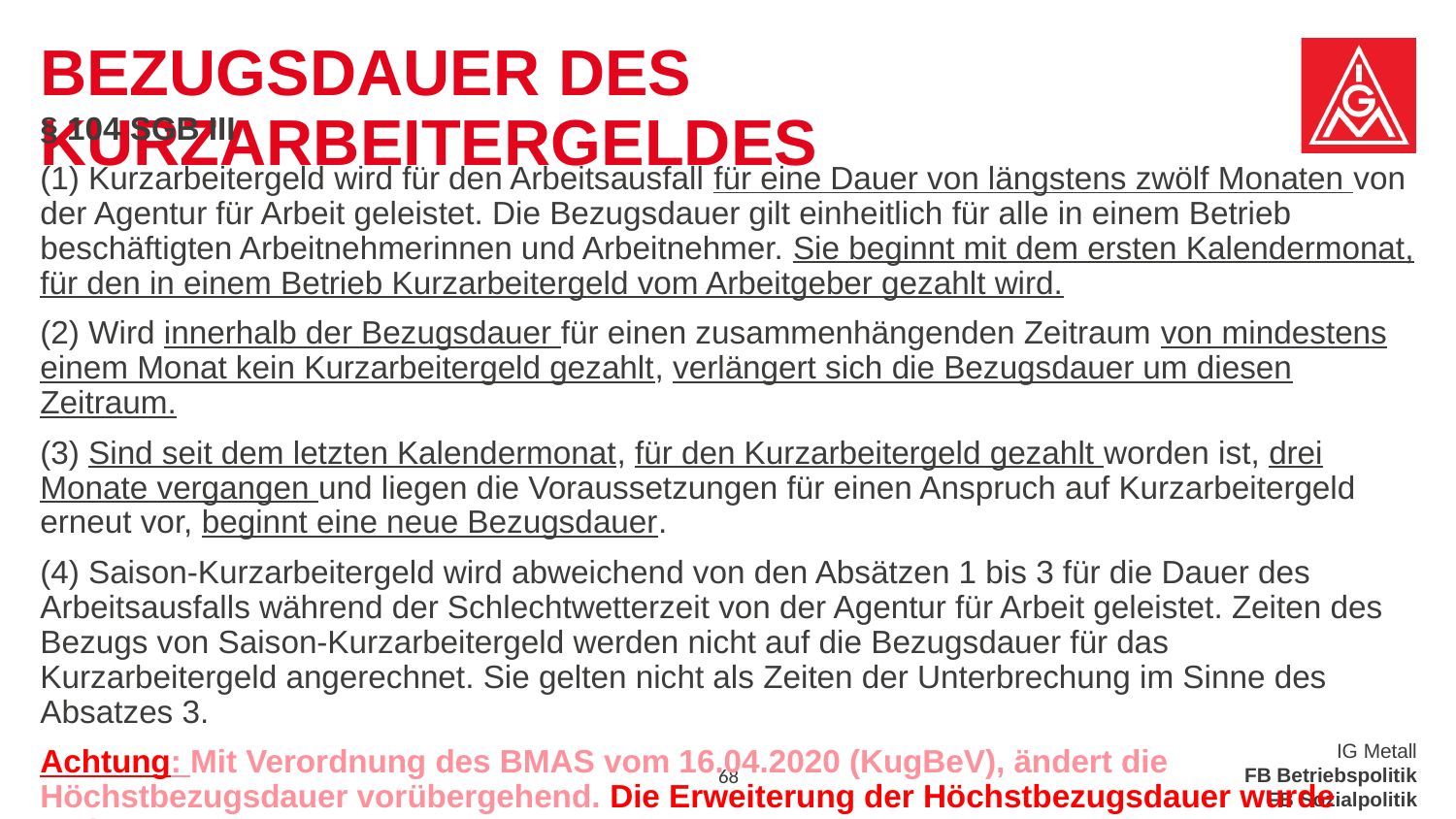

# Bezugsdauer des Kurzarbeitergeldes
§ 104 SGB III
(1) Kurzarbeitergeld wird für den Arbeitsausfall für eine Dauer von längstens zwölf Monaten von der Agentur für Arbeit geleistet. Die Bezugsdauer gilt einheitlich für alle in einem Betrieb beschäftigten Arbeitnehmerinnen und Arbeitnehmer. Sie beginnt mit dem ersten Kalendermonat, für den in einem Betrieb Kurzarbeitergeld vom Arbeitgeber gezahlt wird.
(2) Wird innerhalb der Bezugsdauer für einen zusammenhängenden Zeitraum von mindestens einem Monat kein Kurzarbeitergeld gezahlt, verlängert sich die Bezugsdauer um diesen Zeitraum.
(3) Sind seit dem letzten Kalendermonat, für den Kurzarbeitergeld gezahlt worden ist, drei Monate vergangen und liegen die Voraussetzungen für einen Anspruch auf Kurzarbeitergeld erneut vor, beginnt eine neue Bezugsdauer.
(4) Saison-Kurzarbeitergeld wird abweichend von den Absätzen 1 bis 3 für die Dauer des Arbeitsausfalls während der Schlechtwetterzeit von der Agentur für Arbeit geleistet. Zeiten des Bezugs von Saison-Kurzarbeitergeld werden nicht auf die Bezugsdauer für das Kurzarbeitergeld angerechnet. Sie gelten nicht als Zeiten der Unterbrechung im Sinne des Absatzes 3.
Achtung: Mit Verordnung des BMAS vom 16.04.2020 (KugBeV), ändert die Höchstbezugsdauer vorübergehend. Die Erweiterung der Höchstbezugsdauer wurde verlängert.